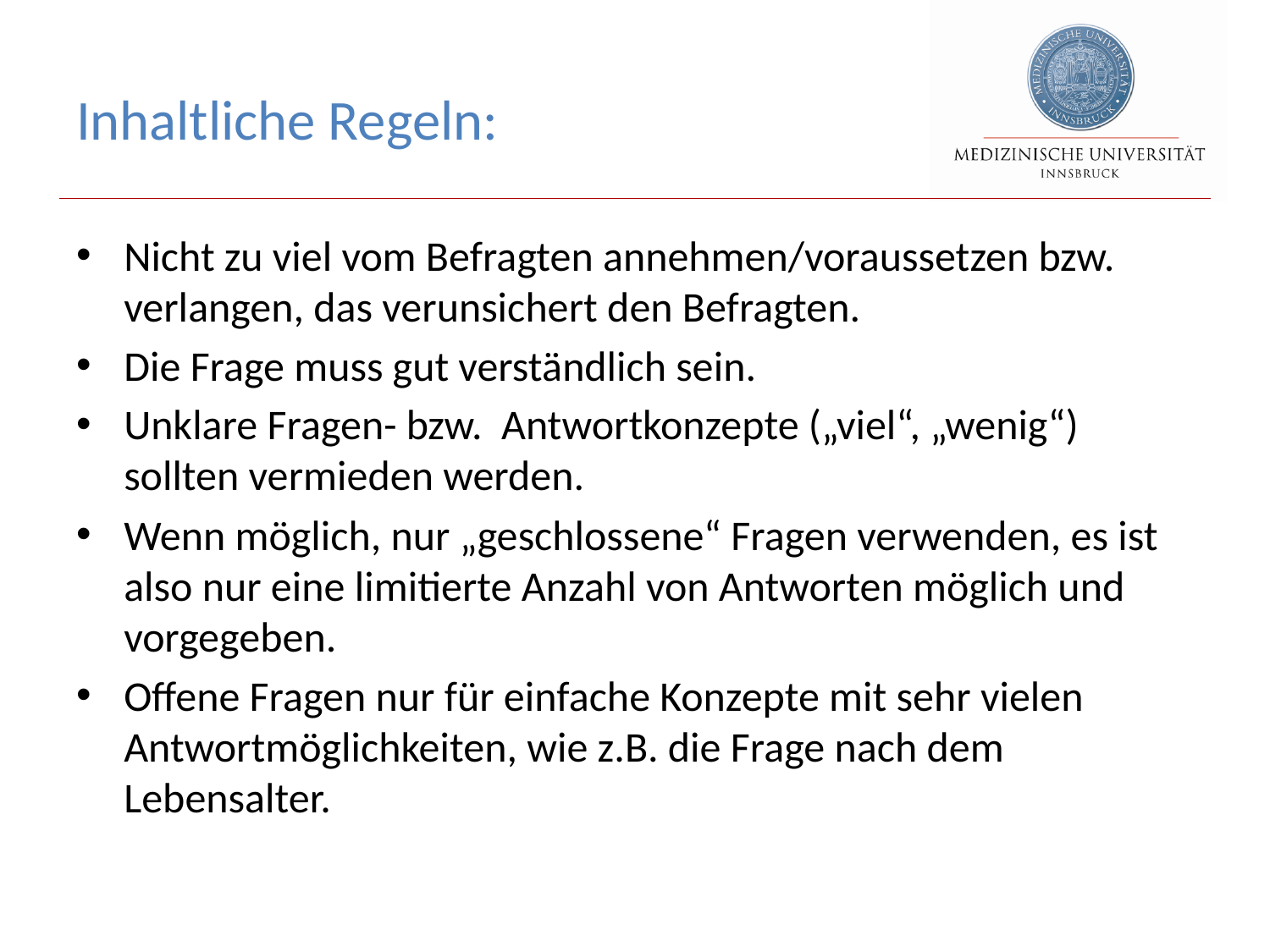

# Inhaltliche Regeln:
Nicht zu viel vom Befragten annehmen/voraussetzen bzw. verlangen, das verunsichert den Befragten.
Die Frage muss gut verständlich sein.
Unklare Fragen- bzw.  Antwortkonzepte („viel“, „wenig“) sollten vermieden werden.
Wenn möglich, nur „geschlossene“ Fragen verwenden, es ist also nur eine limitierte Anzahl von Antworten möglich und vorgegeben.
Offene Fragen nur für einfache Konzepte mit sehr vielen Antwortmöglichkeiten, wie z.B. die Frage nach dem Lebensalter.